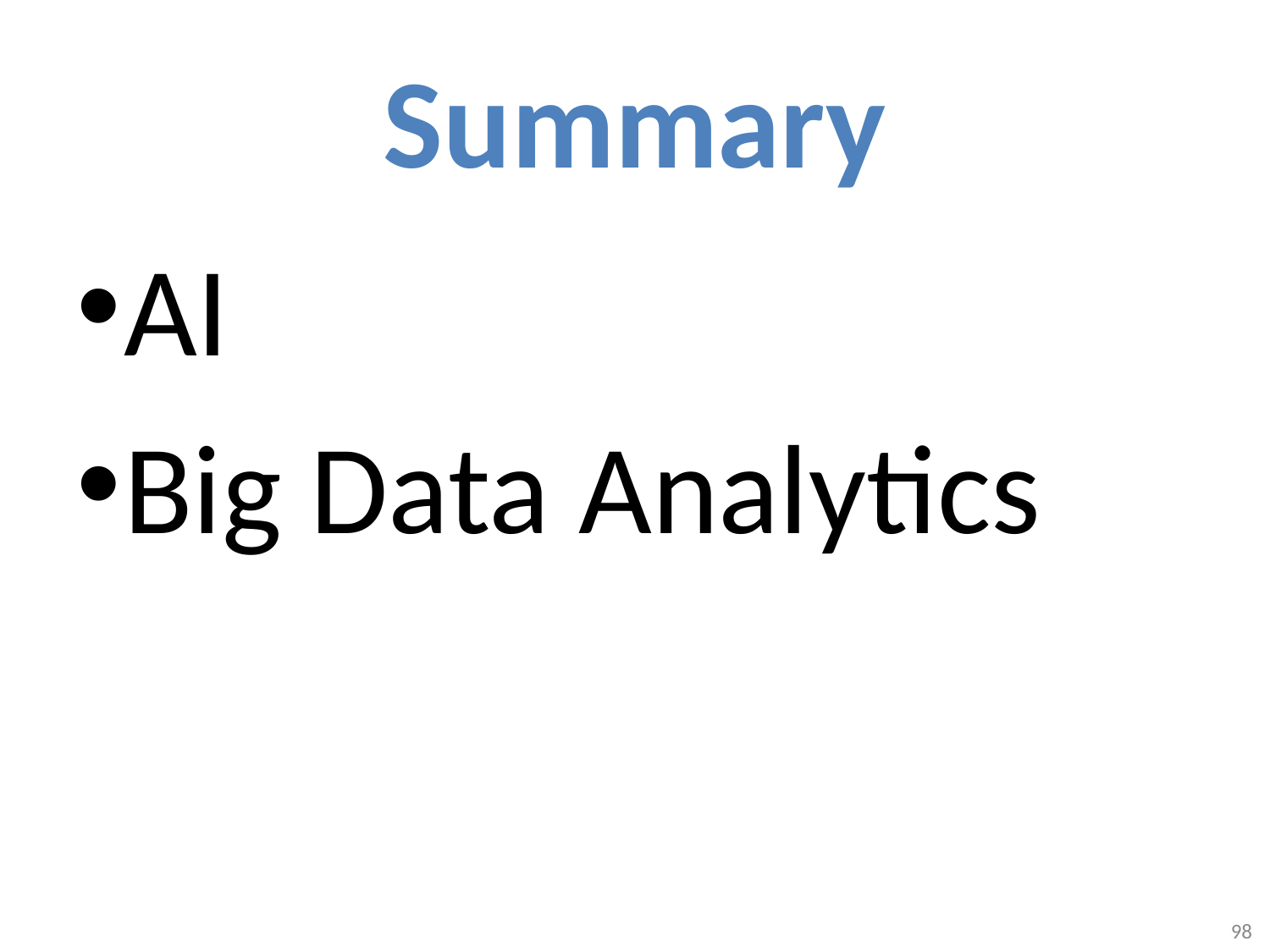

# Summary
AI
Big Data Analytics
98